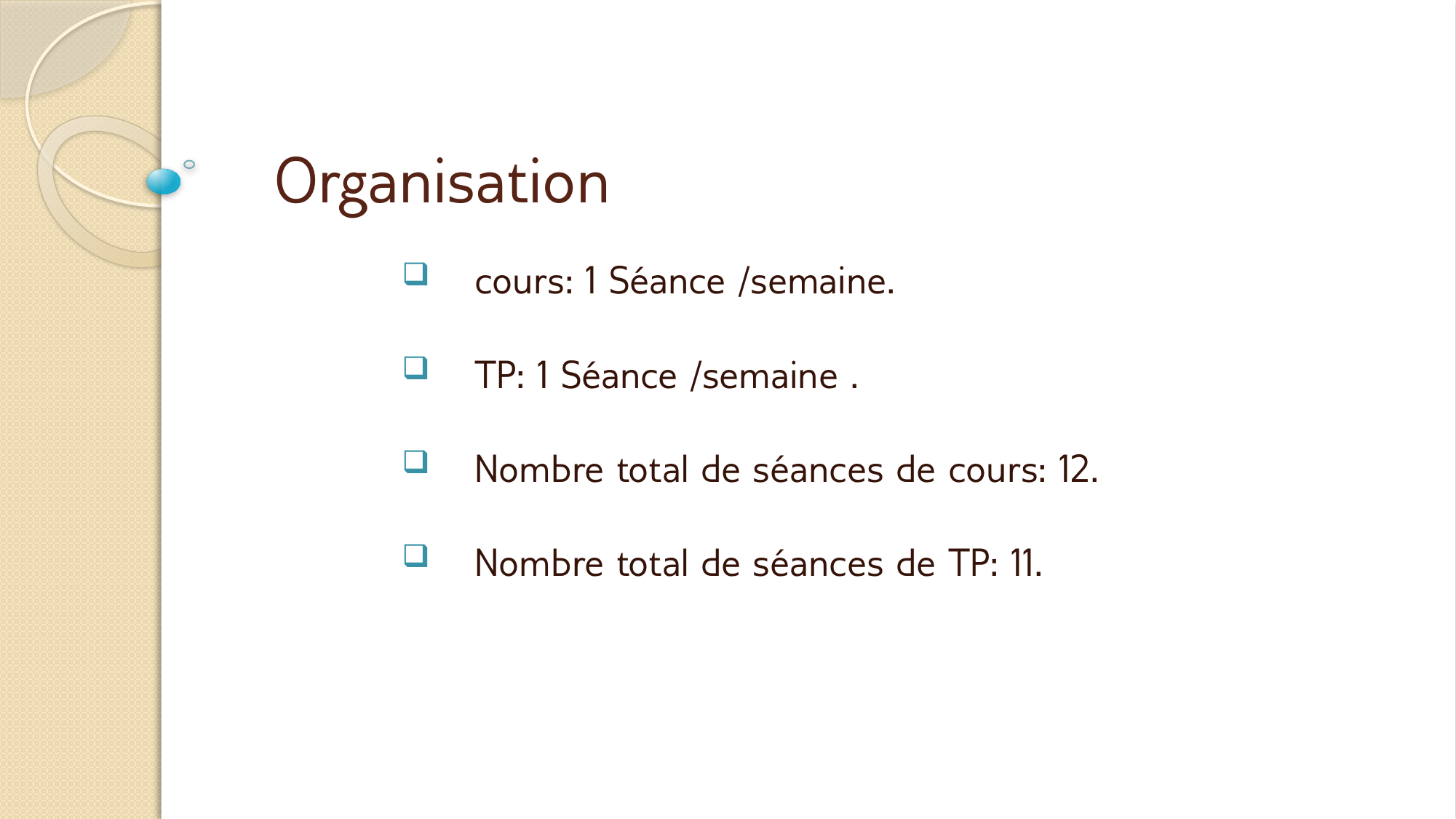

# Organisation
cours: 1 Séance /semaine.

TP: 1 Séance /semaine .

Nombre total de séances de cours: 12.

Nombre total de séances de TP: 11.